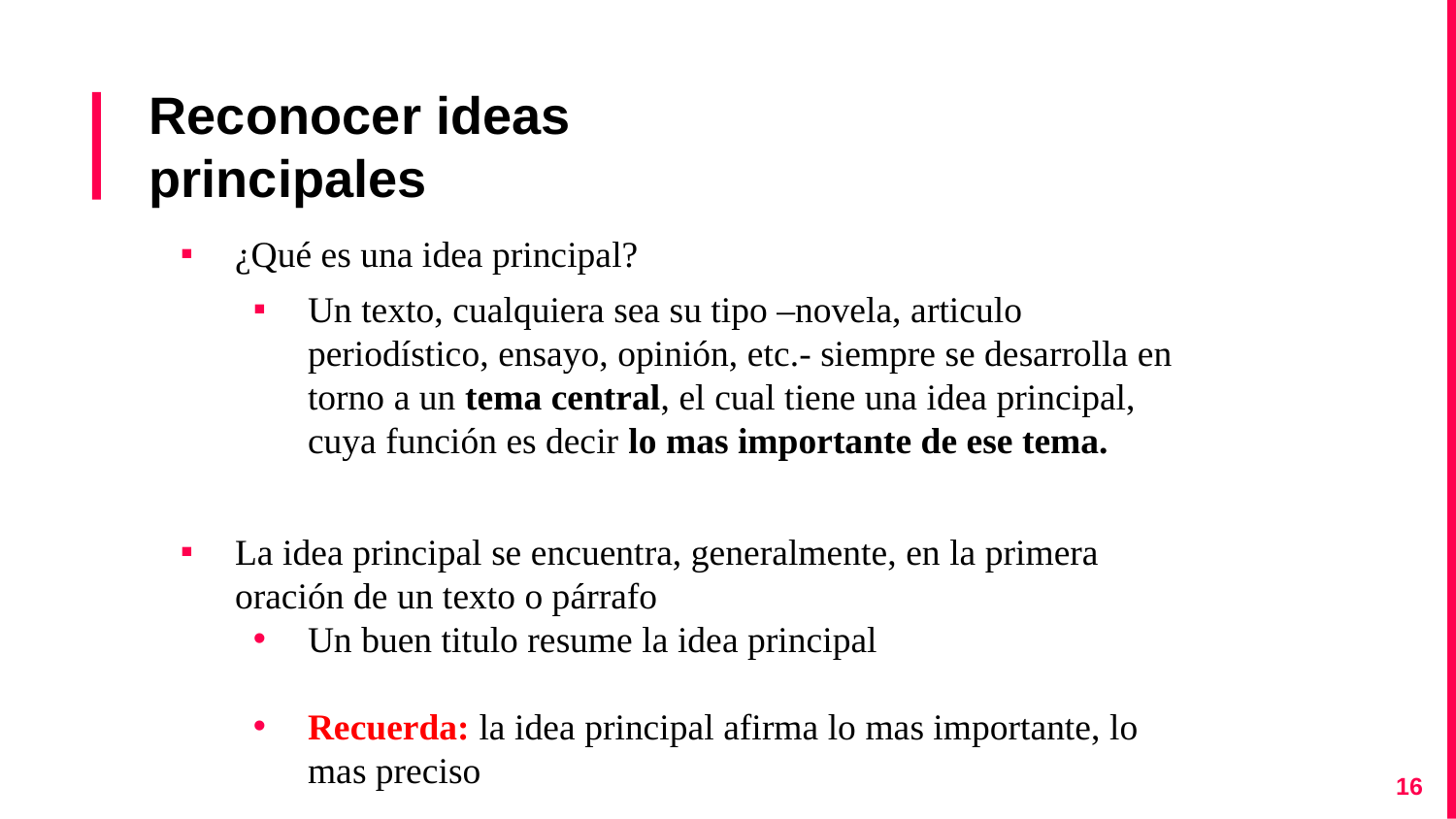

# Reconocer ideas principales
¿Qué es una idea principal?
Un texto, cualquiera sea su tipo –novela, articulo periodístico, ensayo, opinión, etc.- siempre se desarrolla en torno a un tema central, el cual tiene una idea principal, cuya función es decir lo mas importante de ese tema.

La idea principal se encuentra, generalmente, en la primera oración de un texto o párrafo
Un buen titulo resume la idea principal

Recuerda: la idea principal afirma lo mas importante, lo mas preciso
16